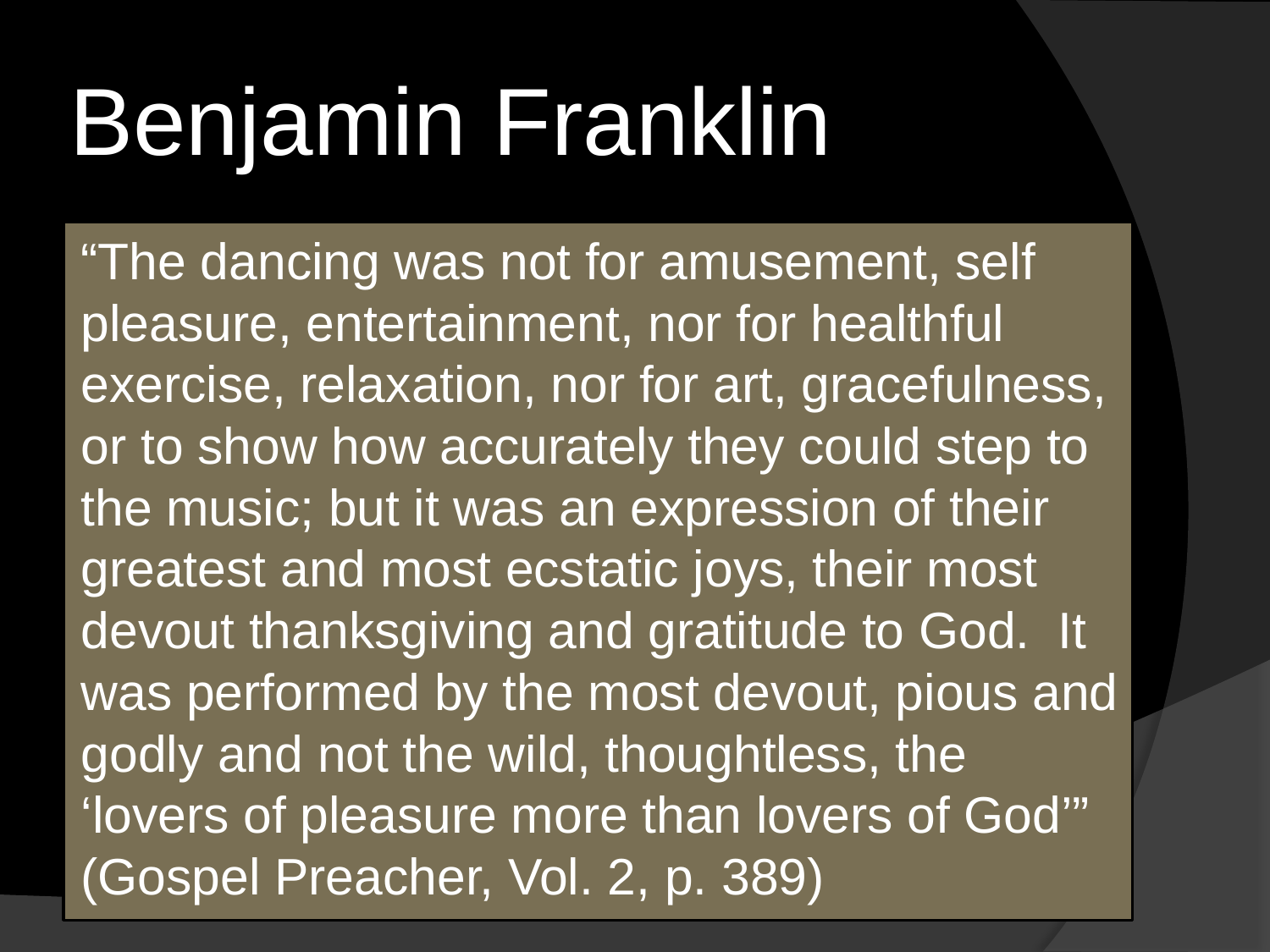

# Benjamin Franklin
“The dancing was not for amusement, self pleasure, entertainment, nor for healthful exercise, relaxation, nor for art, gracefulness, or to show how accurately they could step to the music; but it was an expression of their greatest and most ecstatic joys, their most devout thanksgiving and gratitude to God.  It was performed by the most devout, pious and godly and not the wild, thoughtless, the ‘lovers of pleasure more than lovers of God’” (Gospel Preacher, Vol. 2, p. 389)